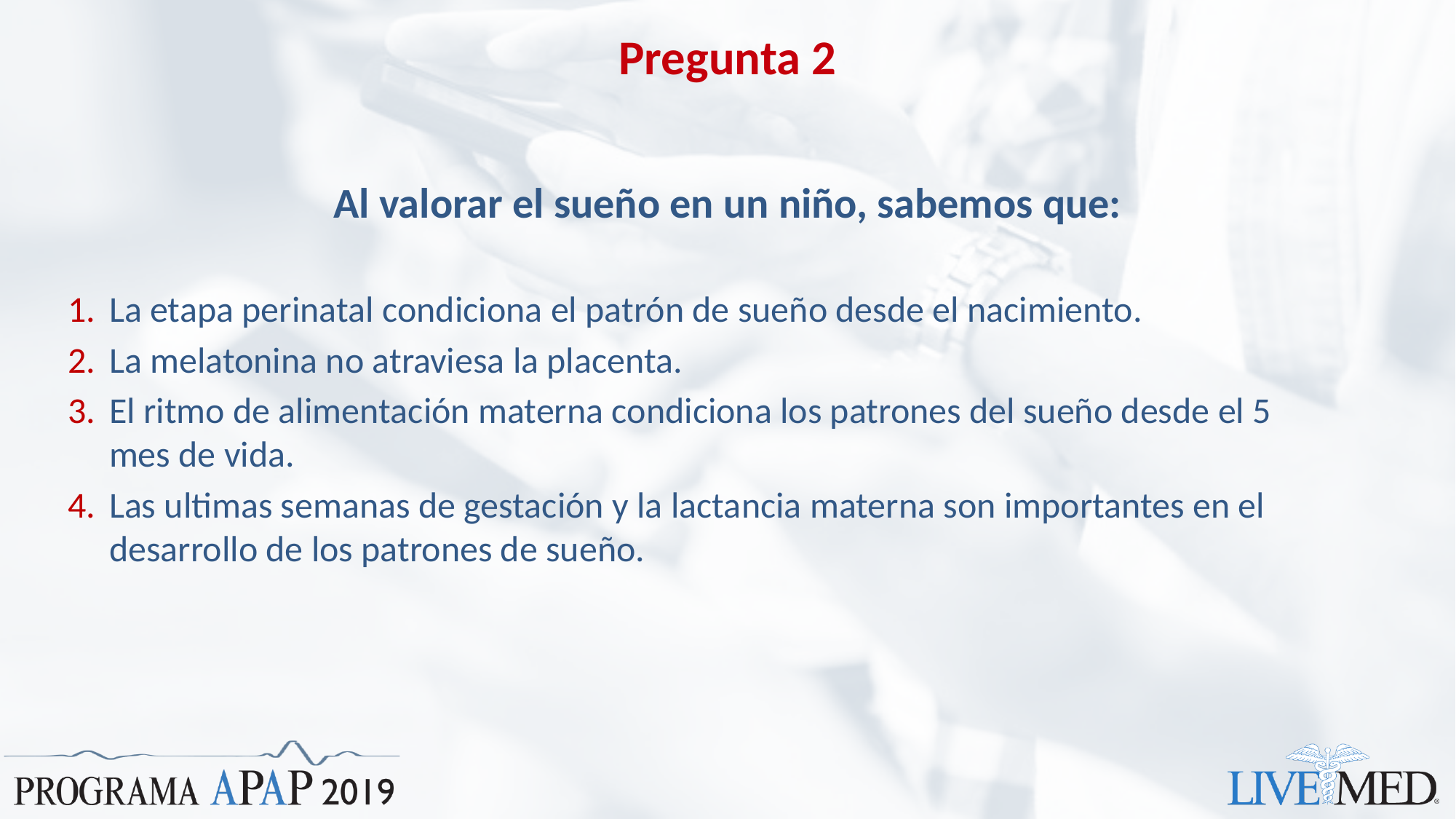

# Pregunta 2
Al valorar el sueño en un niño, sabemos que:
La etapa perinatal condiciona el patrón de sueño desde el nacimiento.
La melatonina no atraviesa la placenta.
El ritmo de alimentación materna condiciona los patrones del sueño desde el 5 mes de vida.
Las ultimas semanas de gestación y la lactancia materna son importantes en el desarrollo de los patrones de sueño.